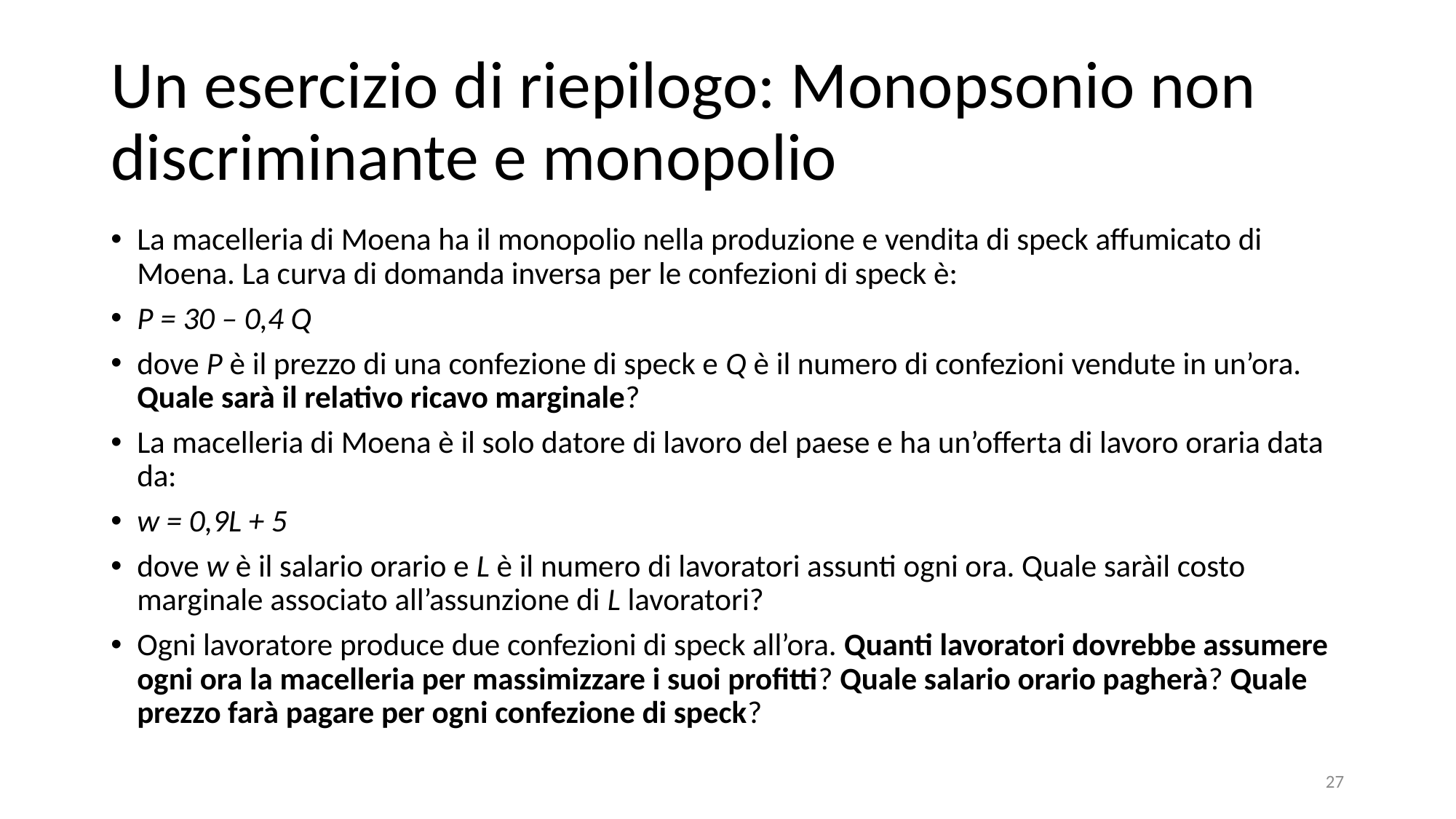

# Un esercizio di riepilogo: Monopsonio non discriminante e monopolio
La macelleria di Moena ha il monopolio nella produzione e vendita di speck affumicato di Moena. La curva di domanda inversa per le confezioni di speck è:
P = 30 – 0,4 Q
dove P è il prezzo di una confezione di speck e Q è il numero di confezioni vendute in un’ora. Quale sarà il relativo ricavo marginale?
La macelleria di Moena è il solo datore di lavoro del paese e ha un’offerta di lavoro oraria data da:
w = 0,9L + 5
dove w è il salario orario e L è il numero di lavoratori assunti ogni ora. Quale saràil costo marginale associato all’assunzione di L lavoratori?
Ogni lavoratore produce due confezioni di speck all’ora. Quanti lavoratori dovrebbe assumere ogni ora la macelleria per massimizzare i suoi profitti? Quale salario orario pagherà? Quale prezzo farà pagare per ogni confezione di speck?
27